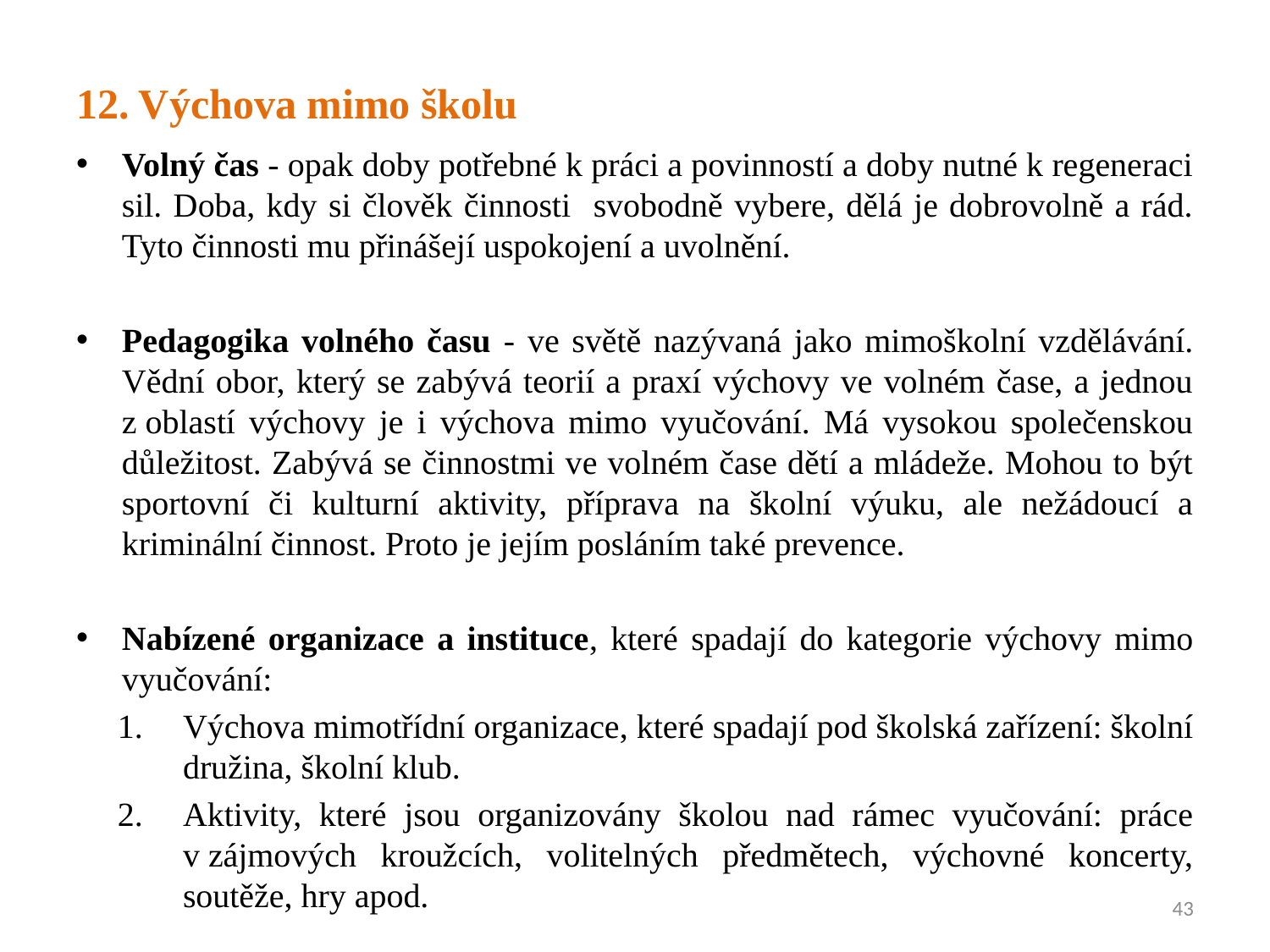

# 12. Výchova mimo školu
Volný čas - opak doby potřebné k práci a povinností a doby nutné k regeneraci sil. Doba, kdy si člověk činnosti  svobodně vybere, dělá je dobrovolně a rád. Tyto činnosti mu přinášejí uspokojení a uvolnění.

Pedagogika volného času - ve světě nazývaná jako mimoškolní vzdělávání. Vědní obor, který se zabývá teorií a praxí výchovy ve volném čase, a jednou z oblastí výchovy je i výchova mimo vyučování. Má vysokou společenskou důležitost. Zabývá se činnostmi ve volném čase dětí a mládeže. Mohou to být sportovní či kulturní aktivity, příprava na školní výuku, ale nežádoucí a kriminální činnost. Proto je jejím posláním také prevence.

Nabízené organizace a instituce, které spadají do kategorie výchovy mimo vyučování:
Výchova mimotřídní organizace, které spadají pod školská zařízení: školní družina, školní klub.
Aktivity, které jsou organizovány školou nad rámec vyučování: práce v zájmových kroužcích, volitelných předmětech, výchovné koncerty, soutěže, hry apod.
43